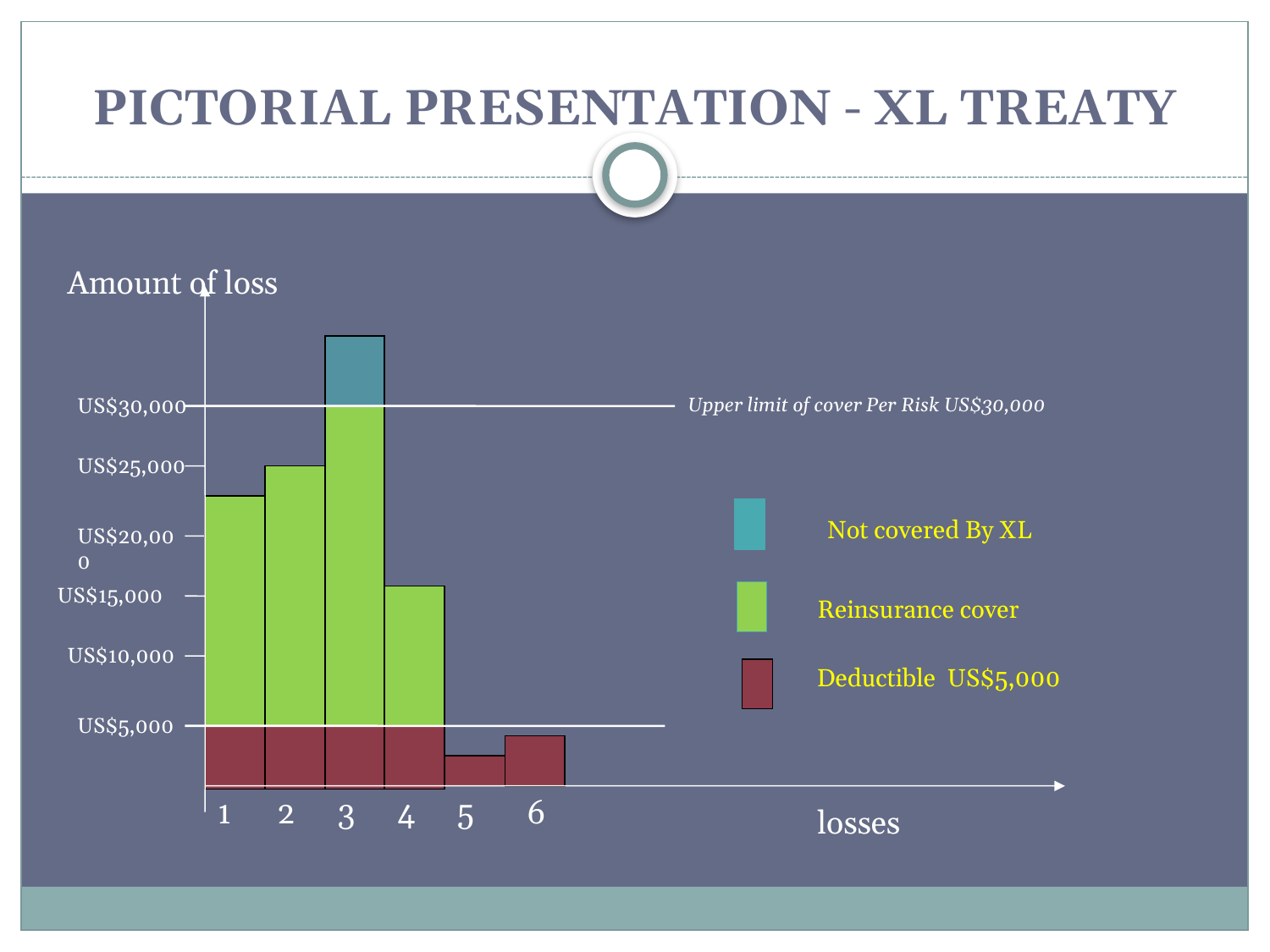

# PICTORIAL PRESENTATION - XL TREATY
Amount of loss

US$30,000
Upper limit of cover Per Risk US$30,000

US$25,000

Not covered By XL
US$20,000

US$15,000

Reinsurance cover

US$10,000
Deductible  US$5,000

US$5,000

1

2
3
4
5
6
losses